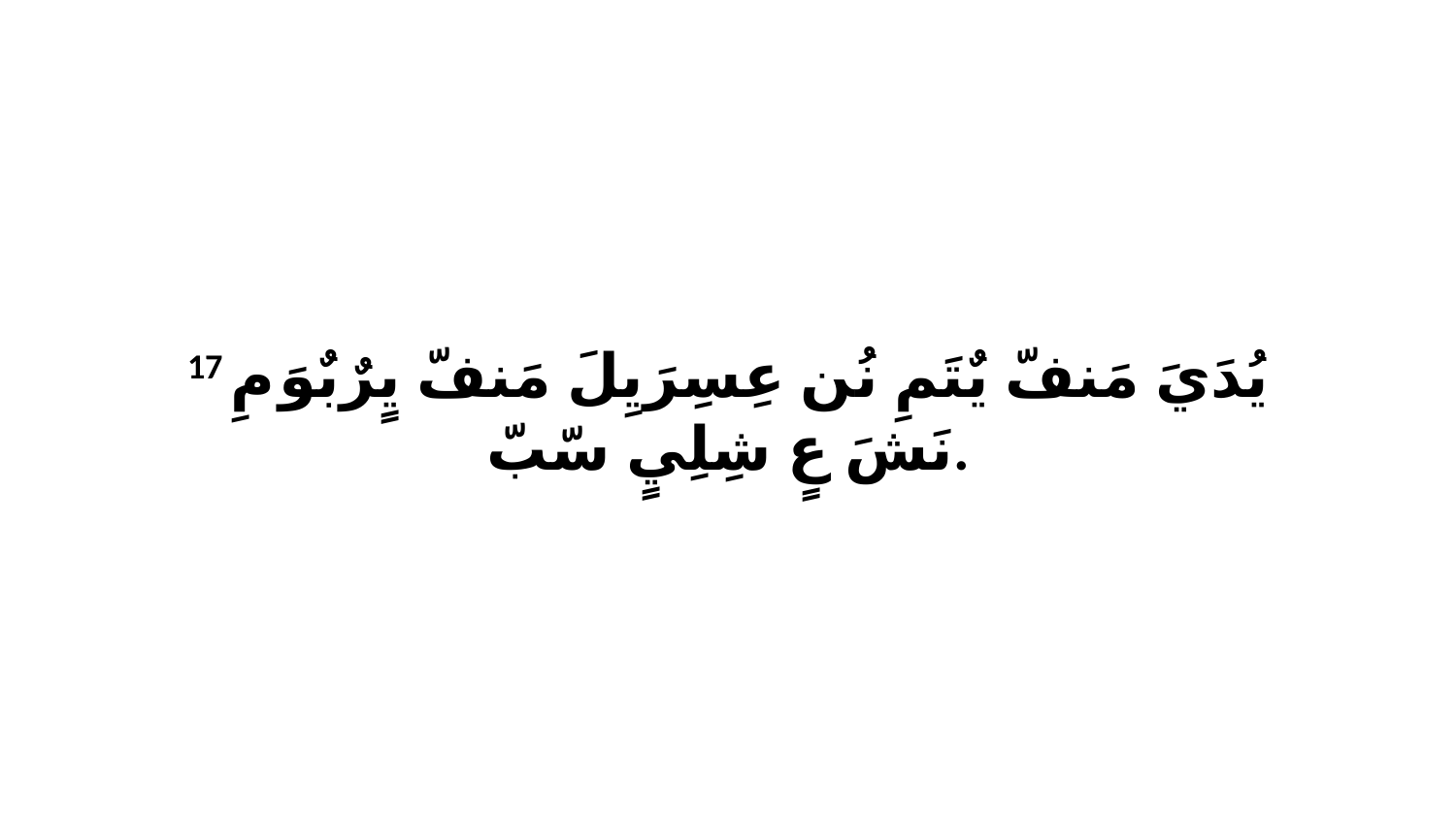

17 يُدَيَ مَنفّ يٌتَمِ نُن عِسِرَيِلَ مَنفّ يٍرٌبٌوَ مِ نَشَ عٍ شِلِيٍ سّبّ.